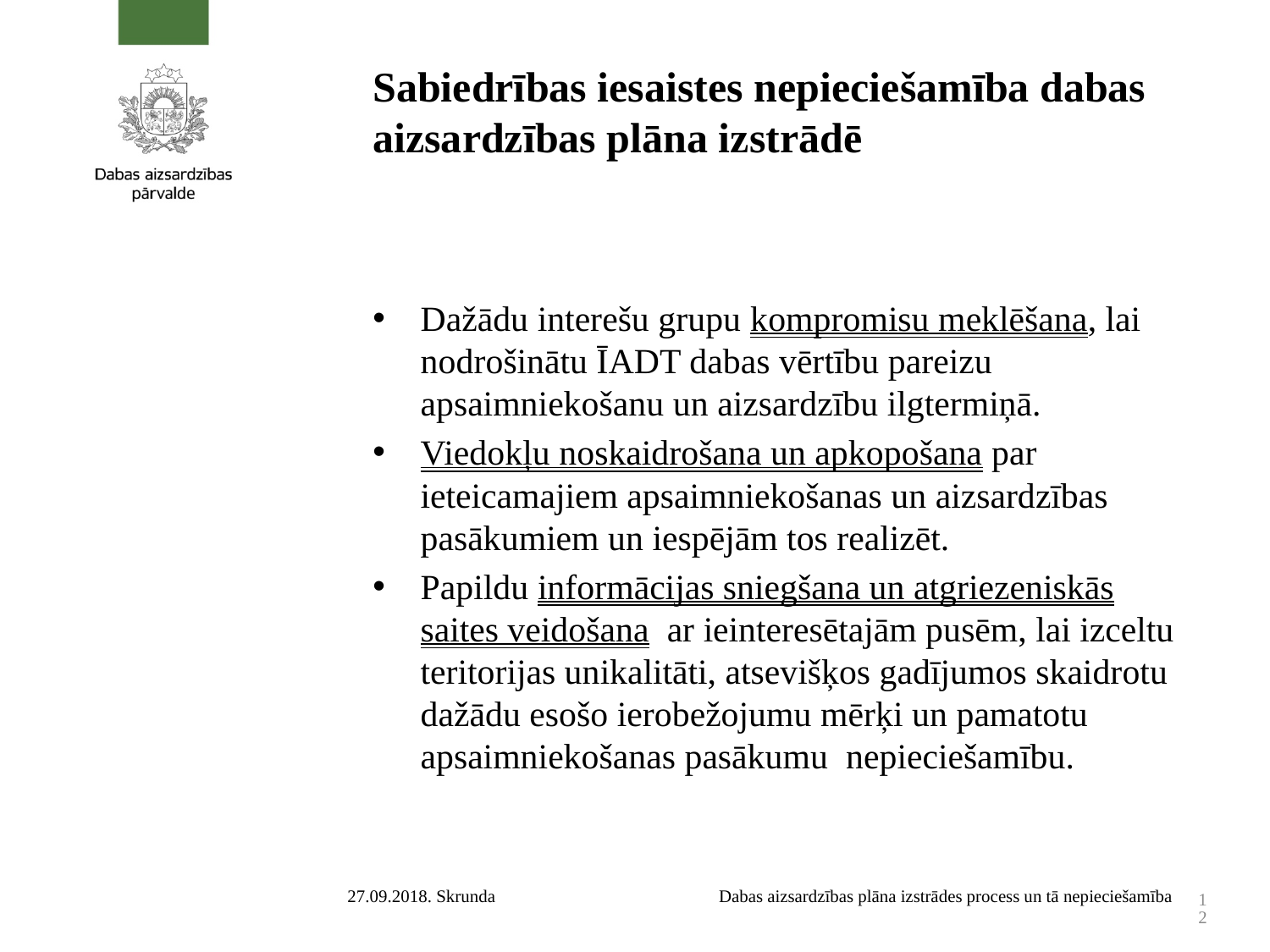

# Sabiedrības iesaistes nepieciešamība dabas aizsardzības plāna izstrādē
Dažādu interešu grupu kompromisu meklēšana, lai nodrošinātu ĪADT dabas vērtību pareizu apsaimniekošanu un aizsardzību ilgtermiņā.
Viedokļu noskaidrošana un apkopošana par ieteicamajiem apsaimniekošanas un aizsardzības pasākumiem un iespējām tos realizēt.
Papildu informācijas sniegšana un atgriezeniskās saites veidošana  ar ieinteresētajām pusēm, lai izceltu teritorijas unikalitāti, atsevišķos gadījumos skaidrotu dažādu esošo ierobežojumu mērķi un pamatotu apsaimniekošanas pasākumu  nepieciešamību.

27.09.2018. Skrunda
Dabas aizsardzības plāna izstrādes process un tā nepieciešamība

12